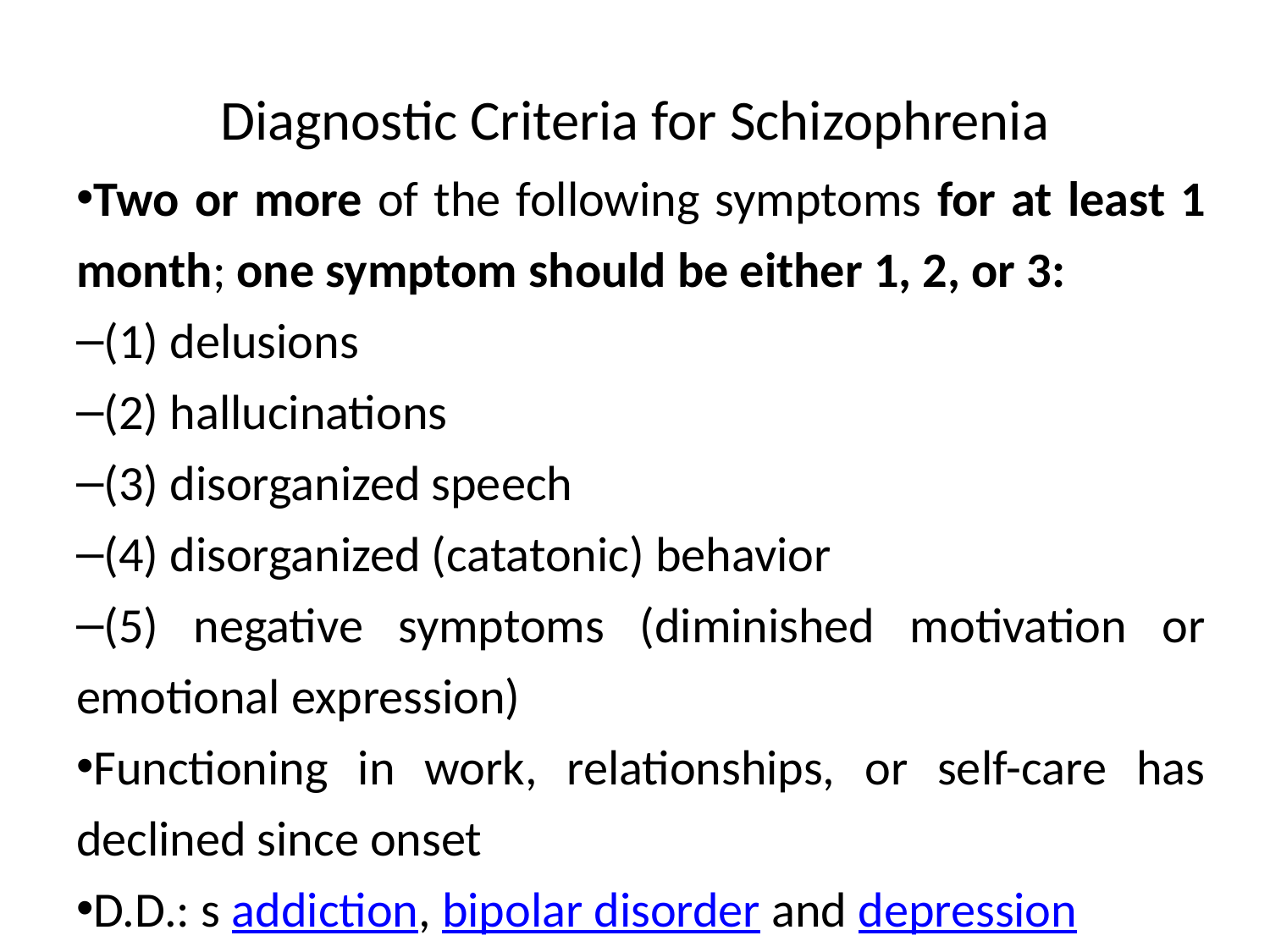

# Diagnostic Criteria for Schizophrenia
Two or more of the following symptoms for at least 1 month; one symptom should be either 1, 2, or 3:
(1) delusions
(2) hallucinations
(3) disorganized speech
(4) disorganized (catatonic) behavior
(5) negative symptoms (diminished motivation or emotional expression)
Functioning in work, relationships, or self-care has declined since onset
D.D.: s addiction, bipolar disorder and depression